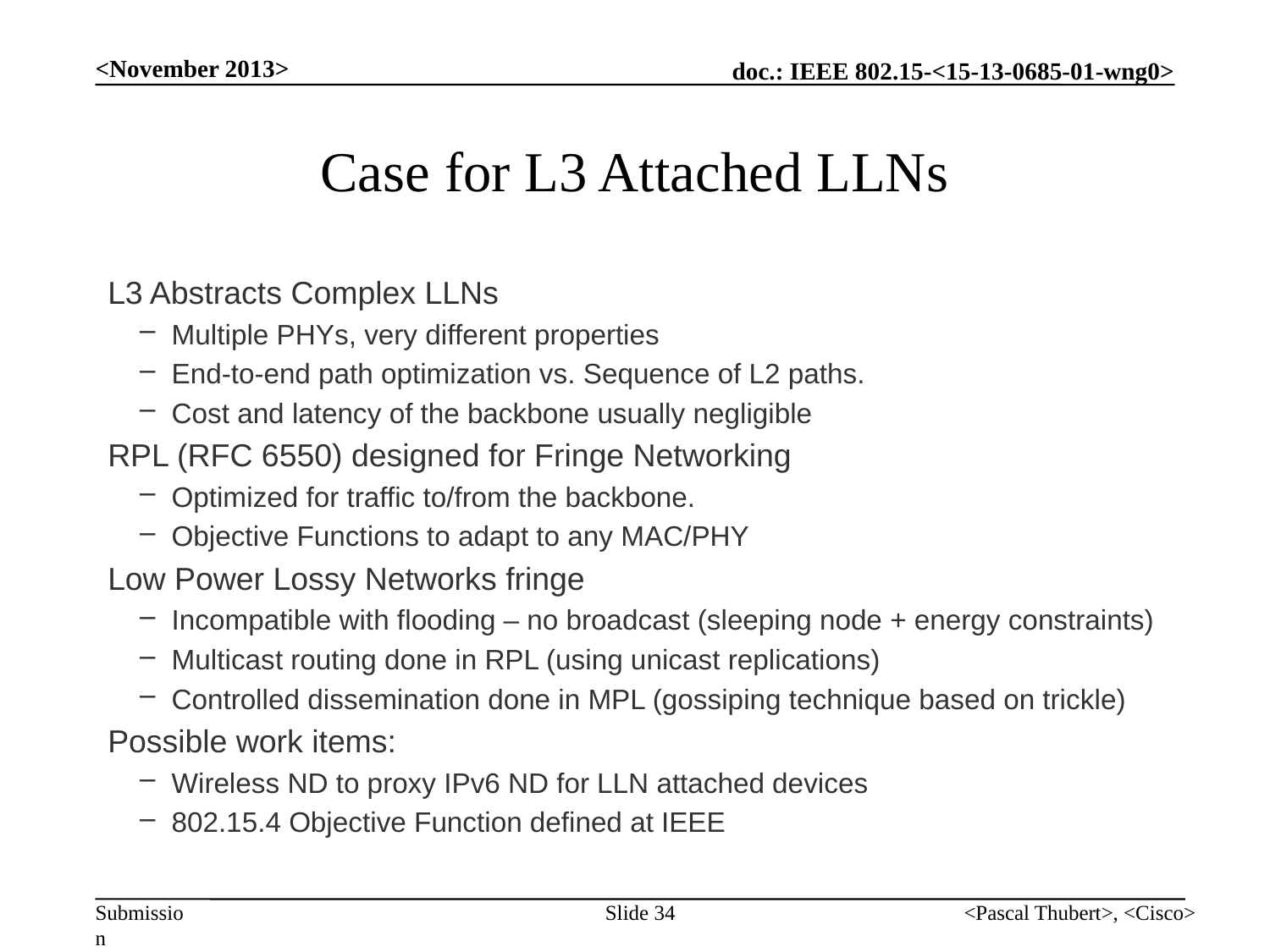

<November 2013>
# Case for L3 Attached LLNs
L3 Abstracts Complex LLNs
Multiple PHYs, very different properties
End-to-end path optimization vs. Sequence of L2 paths.
Cost and latency of the backbone usually negligible
RPL (RFC 6550) designed for Fringe Networking
Optimized for traffic to/from the backbone.
Objective Functions to adapt to any MAC/PHY
Low Power Lossy Networks fringe
Incompatible with flooding – no broadcast (sleeping node + energy constraints)
Multicast routing done in RPL (using unicast replications)
Controlled dissemination done in MPL (gossiping technique based on trickle)
Possible work items:
Wireless ND to proxy IPv6 ND for LLN attached devices
802.15.4 Objective Function defined at IEEE

Slide 34
<Pascal Thubert>, <Cisco>